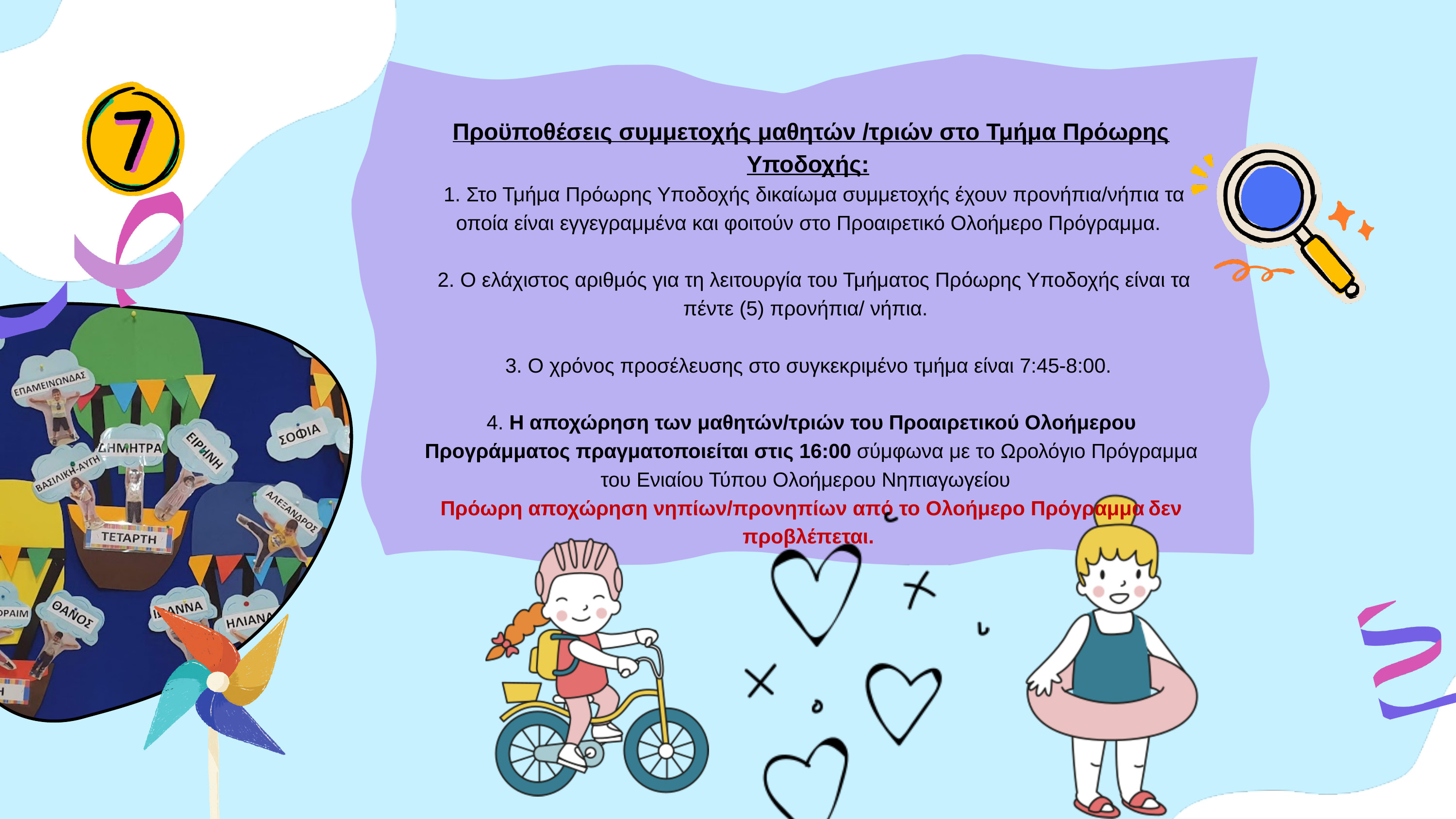

Προϋποθέσεις συμμετοχής μαθητών /τριών στο Τμήμα Πρόωρης Υποδοχής:
 1. Στο Τμήμα Πρόωρης Υποδοχής δικαίωμα συμμετοχής έχουν προνήπια/νήπια τα οποία είναι εγγεγραμμένα και φοιτούν στο Προαιρετικό Ολοήμερο Πρόγραμμα.

 2. Ο ελάχιστος αριθμός για τη λειτουργία του Τμήματος Πρόωρης Υποδοχής είναι τα πέντε (5) προνήπια/ νήπια.

3. Ο χρόνος προσέλευσης στο συγκεκριμένο τμήμα είναι 7:45-8:00.

4. Η αποχώρηση των μαθητών/τριών του Προαιρετικού Ολοήμερου Προγράμματος πραγματοποιείται στις 16:00 σύμφωνα με το Ωρολόγιο Πρόγραμμα του Ενιαίου Τύπου Ολοήμερου Νηπιαγωγείου
Πρόωρη αποχώρηση νηπίων/προνηπίων από το Ολοήμερο Πρόγραμμα δεν προβλέπεται.